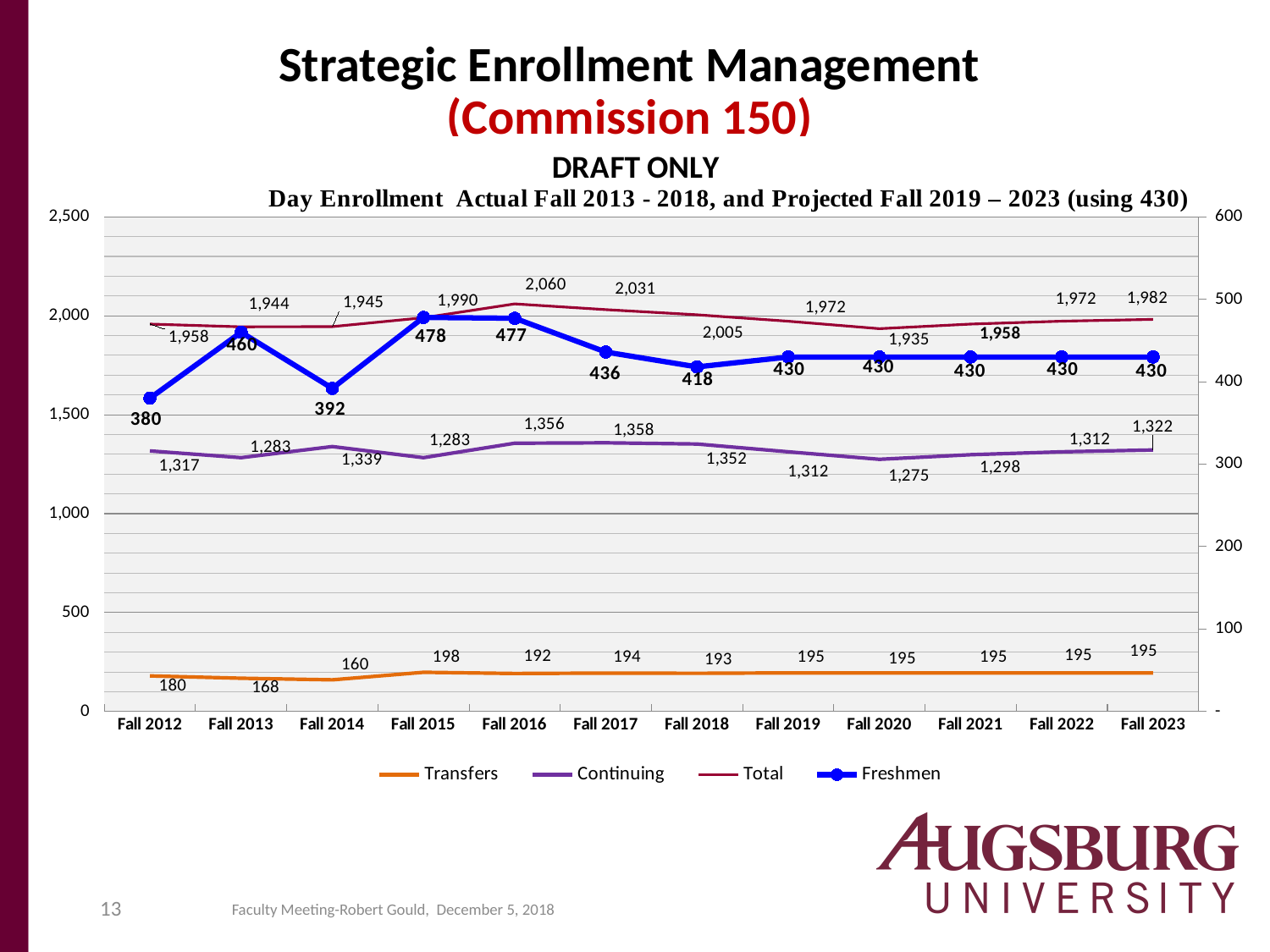

# Strategic Enrollment Management (Commission 150)

### Chart: DRAFT ONLY

| Category | Transfers | Continuing | Total | Freshmen |
|---|---|---|---|---|
| Fall 2012 | 180.0 | 1317.0 | 1958.0 | 380.0 |
| Fall 2013 | 168.0 | 1283.0 | 1944.0 | 460.0 |
| Fall 2014 | 160.0 | 1339.0 | 1945.0 | 392.0 |
| Fall 2015 | 198.0 | 1283.0 | 1990.0 | 478.0 |
| Fall 2016 | 192.0 | 1356.0 | 2060.0 | 477.0 |
| Fall 2017 | 194.0 | 1358.0 | 2031.0 | 436.0 |
| Fall 2018 | 193.0 | 1352.0 | 2005.0 | 418.0 |
| Fall 2019 | 195.0 | 1312.404 | 1972.404 | 430.0 |
| Fall 2020 | 195.0 | 1274.7151744 | 1934.7151744 | 430.0 |
| Fall 2021 | 195.0 | 1297.8355344998402 | 1957.8355344998402 | 430.0 |
| Fall 2022 | 195.0 | 1312.4845946590985 | 1972.4845946590985 | 430.0 |
| Fall 2023 | 195.0 | 1321.7662391760048 | 1981.7662391760048 | 430.0 |
Applicant completion impact- -5% drop from 2017,      -19% drop from 2015
International Students- 9 new degree students
Augie Plan- 9 new students
Step-Up- 28 new students
Adult-Degree Completion- generally on track with lower revenue vs. prior FY
Graduate- successful fall with some exceeding goals
Spring 19 (target 75 new transfer, 10 new first year)

13
Faculty Meeting-Robert Gould,  December 5, 2018